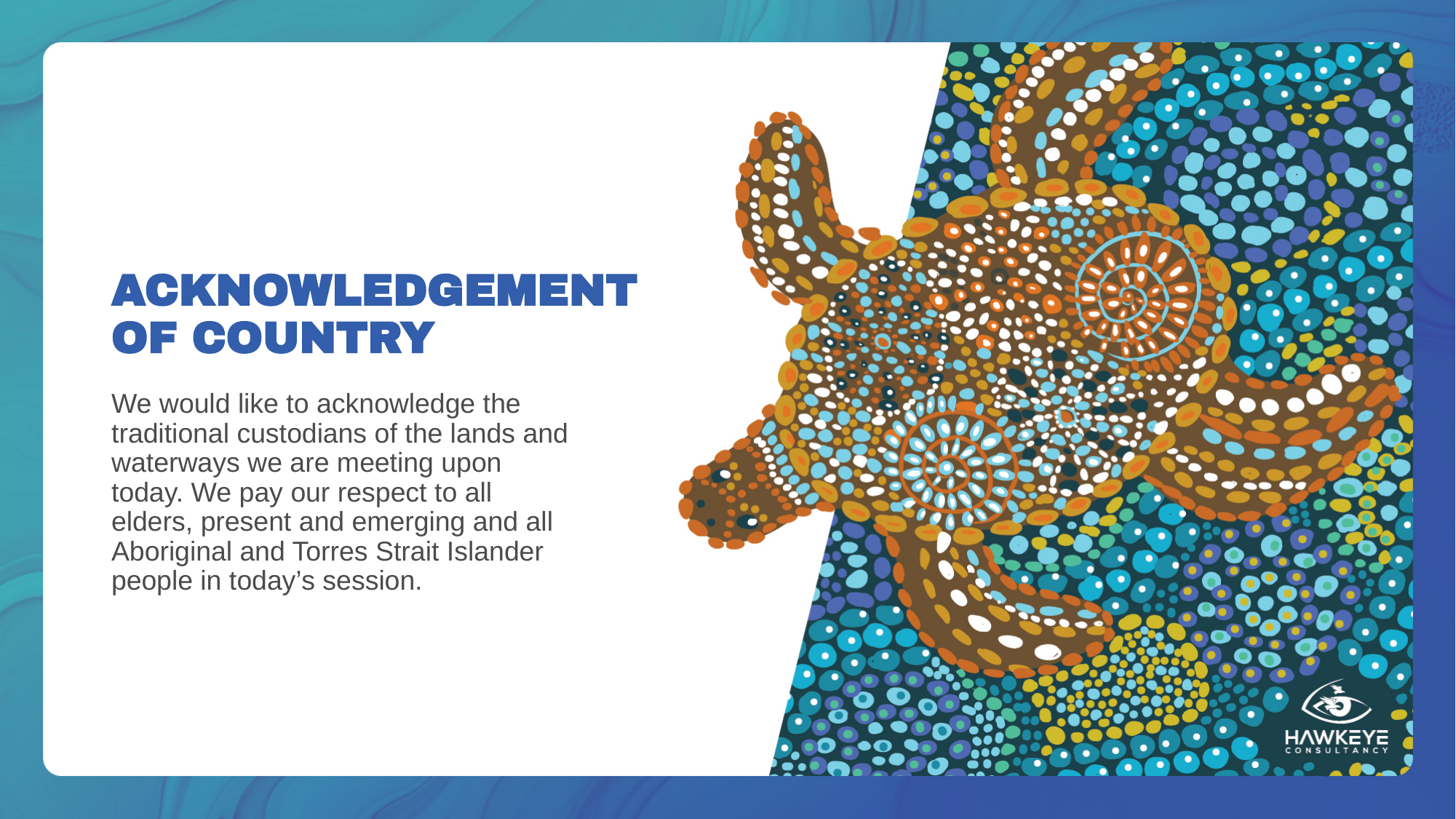

# ACKNOWLEDGEMENT OF COUNTRY
We would like to acknowledge the traditional​ custodians of the lands and waterways we are meeting upon today. We pay our respect to all elders, present and emerging and all Aboriginal and Torres Strait Islander people in today’s session.